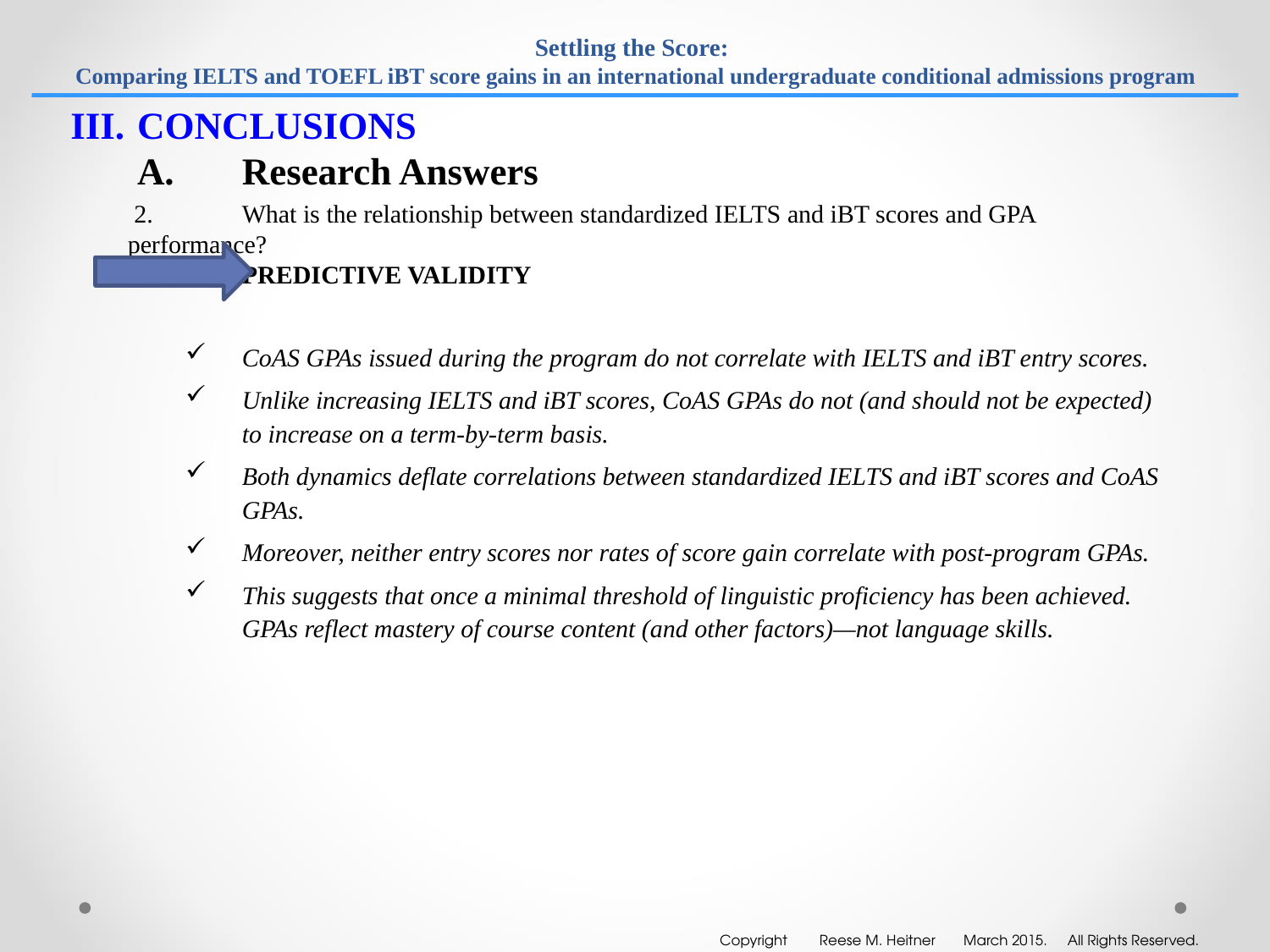

# Settling the Score: Comparing IELTS and TOEFL iBT score gains in an international undergraduate conditional admissions program
III.	 CONCLUSIONS
	 A.	Research Answers
	 2. 	What is the relationship between standardized IELTS and iBT scores and GPA 		performance?
		PREDICTIVE VALIDITY

CoAS GPAs issued during the program do not correlate with IELTS and iBT entry scores.
Unlike increasing IELTS and iBT scores, CoAS GPAs do not (and should not be expected) to increase on a term-by-term basis.
Both dynamics deflate correlations between standardized IELTS and iBT scores and CoAS GPAs.
Moreover, neither entry scores nor rates of score gain correlate with post-program GPAs.
This suggests that once a minimal threshold of linguistic proficiency has been achieved. GPAs reflect mastery of course content (and other factors)—not language skills.

Copyright        Reese M. Heitner       March 2015.     All Rights Reserved.